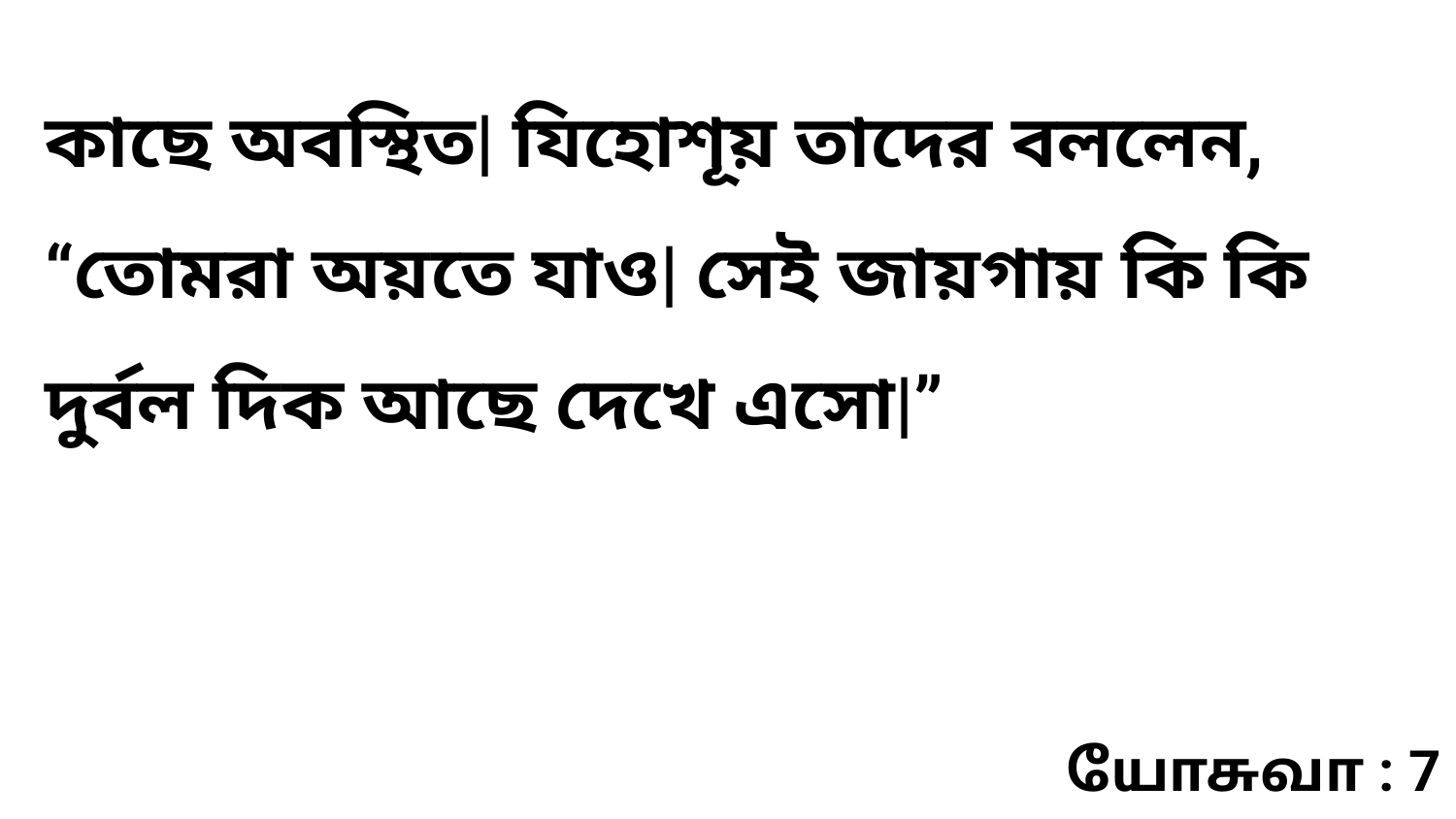

কাছে অবস্থিত| যিহোশূয় তাদের বললেন, “তোমরা অয়তে যাও| সেই জায়গায় কি কি দুর্বল দিক আছে দেখে এসো|”
யோசுவா : 7